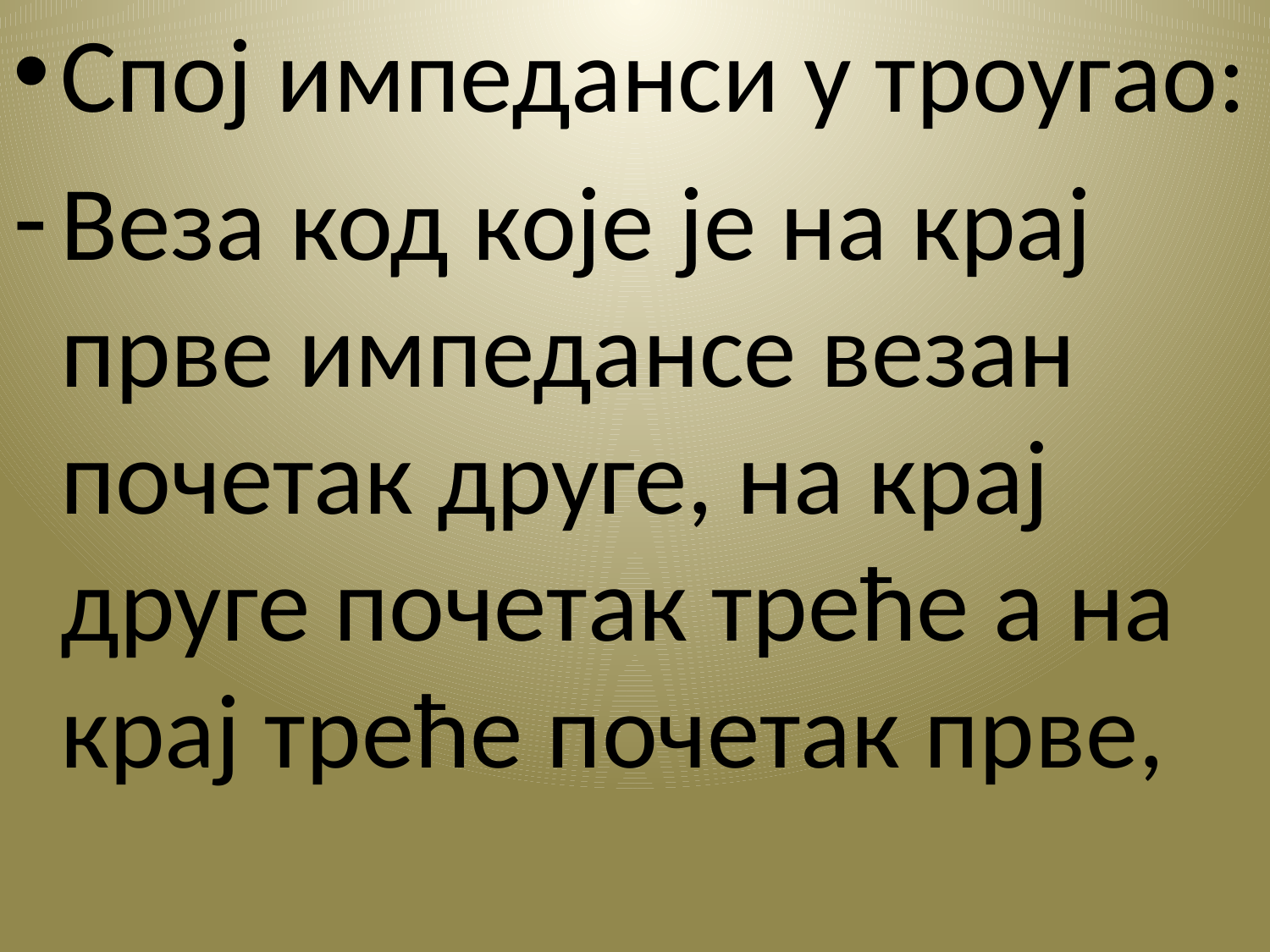

Спој импеданси у троугао:
Веза код које је на крај прве импедансе везан почетак друге, на крај друге почетак треће а на крај треће почетак прве,